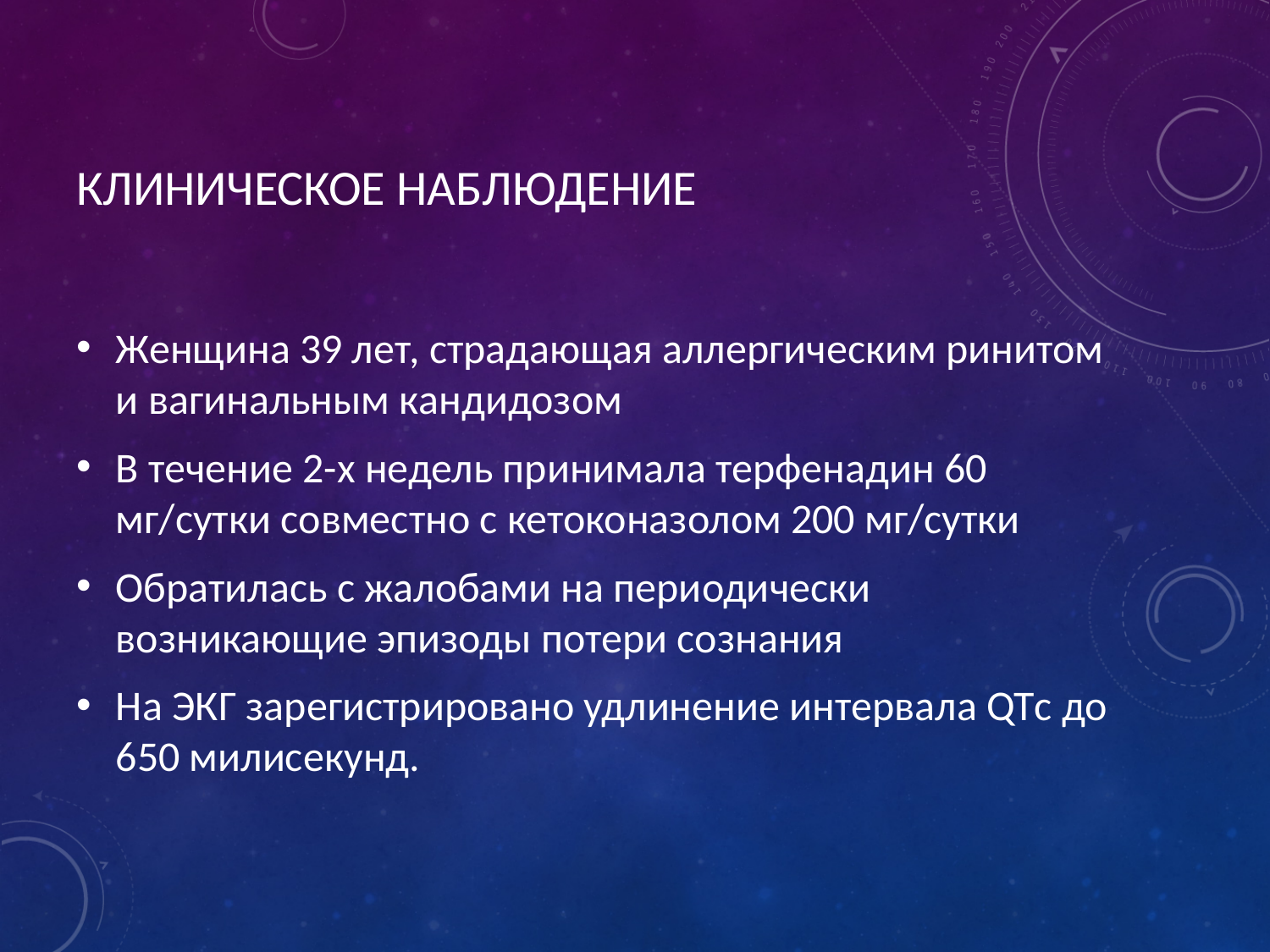

# Клиническое наблюдение
Женщина 39 лет, страдающая аллергическим ринитом и вагинальным кандидозом
В течение 2-х недель принимала терфенадин 60 мг/сутки совместно с кетоконазолом 200 мг/сутки
Обратилась с жалобами на периодически возникающие эпизоды потери сознания
На ЭКГ зарегистрировано удлинение интервала QTс до 650 милисекунд.